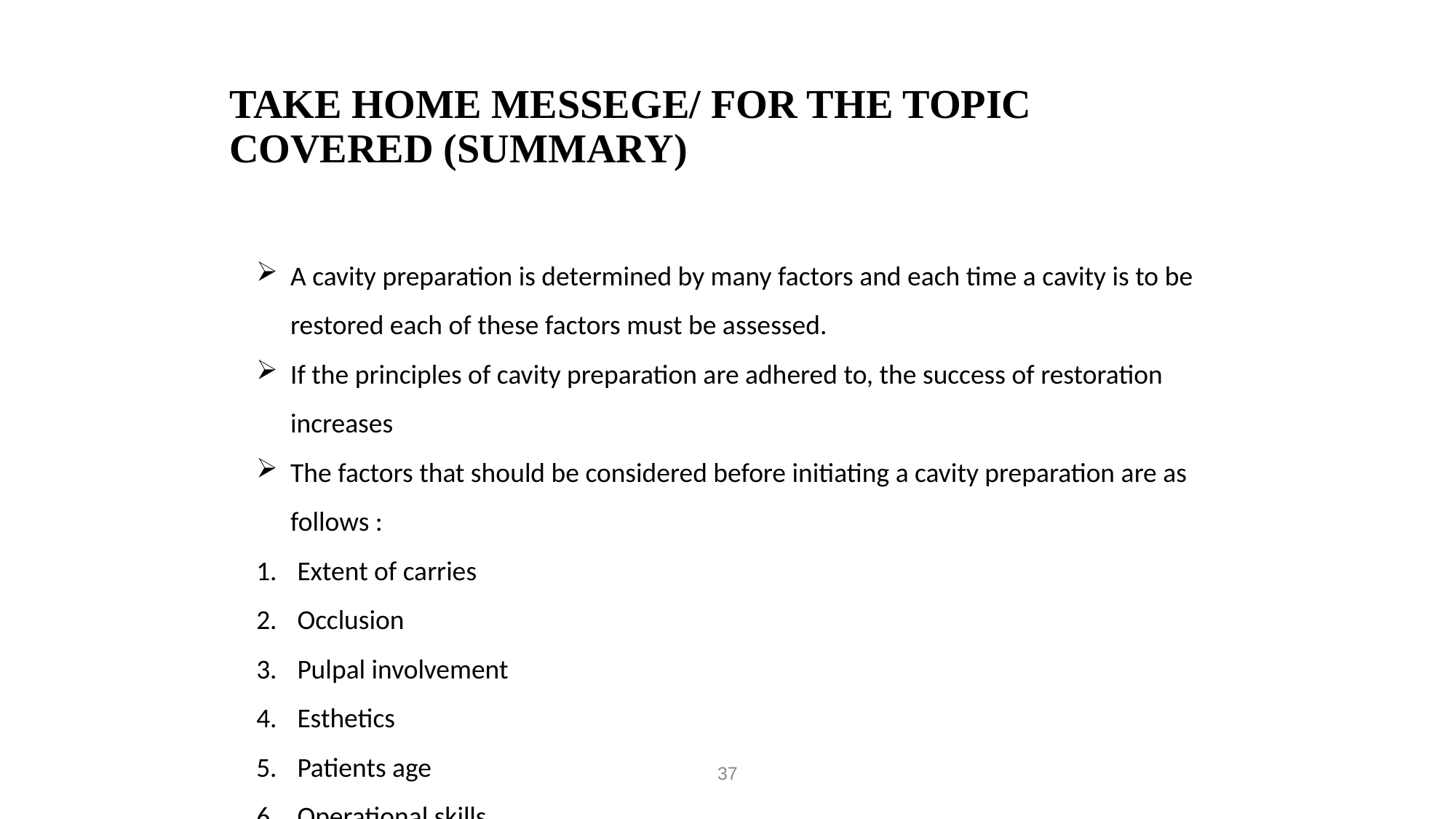

# TAKE HOME MESSEGE/ FOR THE TOPIC COVERED (SUMMARY)
A cavity preparation is determined by many factors and each time a cavity is to be restored each of these factors must be assessed.
If the principles of cavity preparation are adhered to, the success of restoration increases
The factors that should be considered before initiating a cavity preparation are as follows :
Extent of carries
Occlusion
Pulpal involvement
Esthetics
Patients age
Operational skills
37